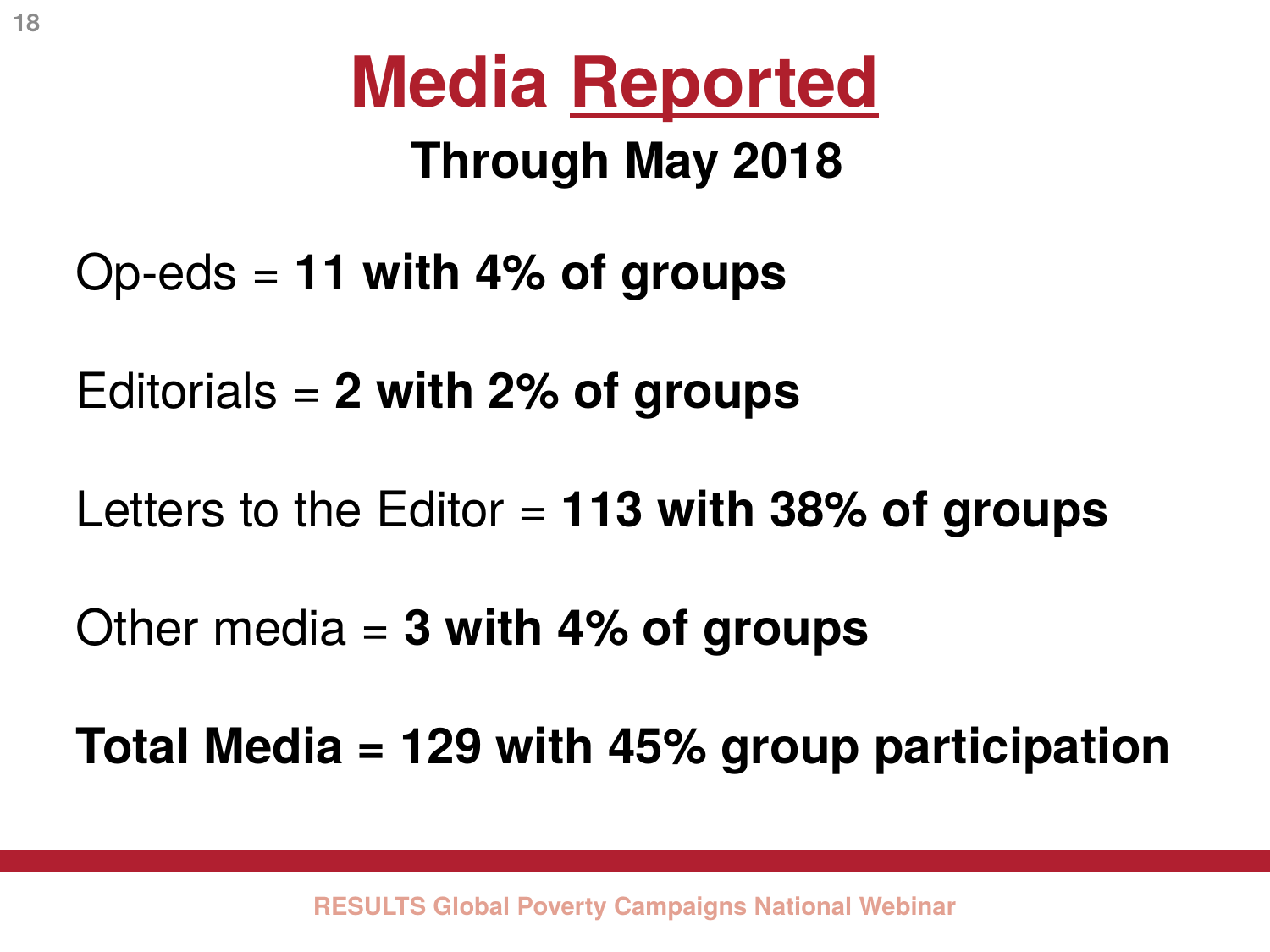

18
Media Reported
Through May 2018
Op-eds = 11 with 4% of groups

Editorials = 2 with 2% of groups

Letters to the Editor = 113 with 38% of groups

Other media = 3 with 4% of groups

Total Media = 129 with 45% group participation
RESULTS Global Poverty Campaigns National Webinar